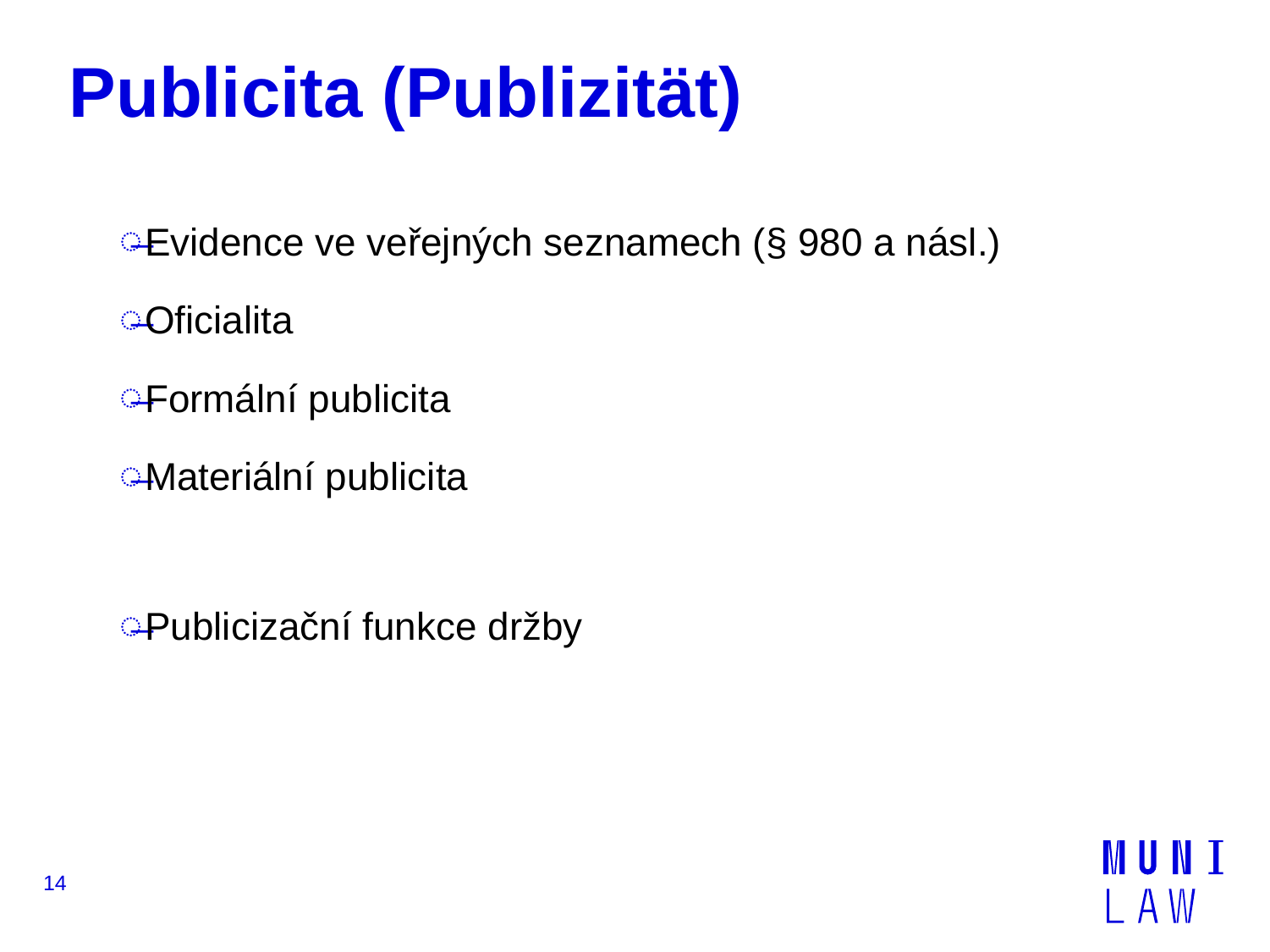

# Publicita (Publizität)
Evidence ve veřejných seznamech (§ 980 a násl.)
Oficialita
Formální publicita
Materiální publicita

Publicizační funkce držby
14